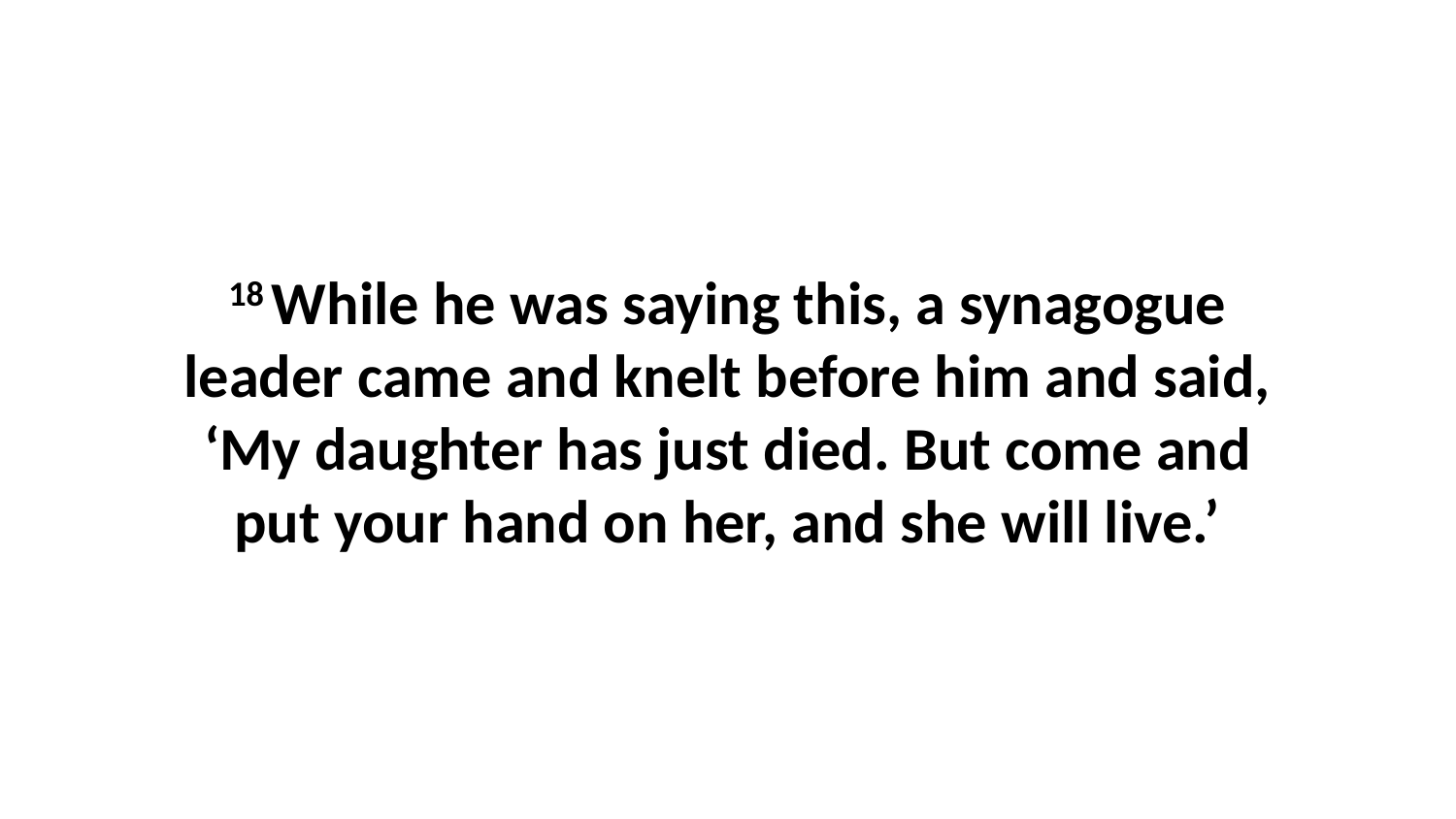

18 While he was saying this, a synagogue leader came and knelt before him and said, ‘My daughter has just died. But come and put your hand on her, and she will live.’